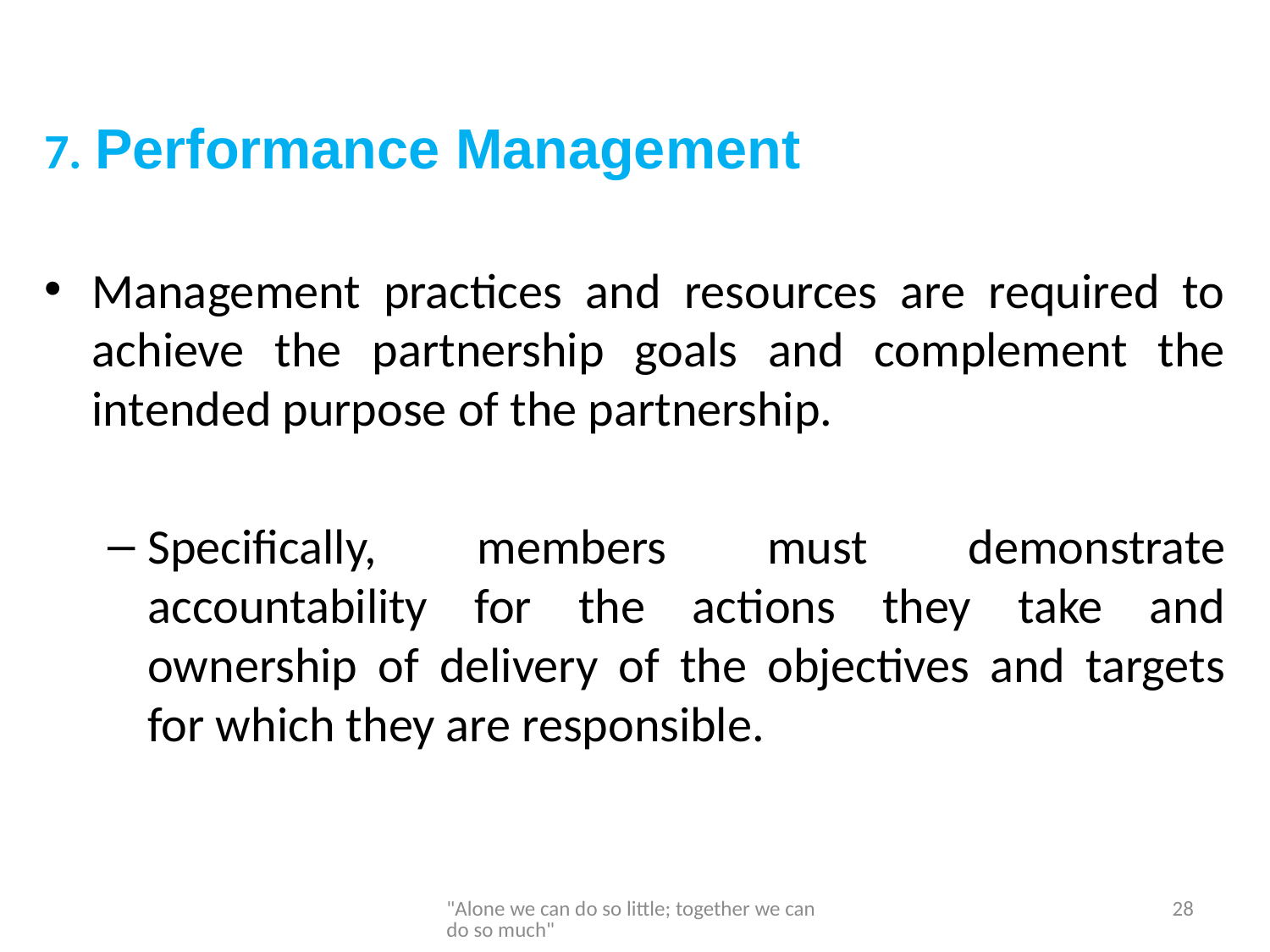

7. Performance Management

Management practices and resources are required to achieve the partnership goals and complement the intended purpose of the partnership.

Specifically, members must demonstrate accountability for the actions they take and ownership of delivery of the objectives and targets for which they are responsible.

"Alone we can do so little; together we can do so much"
28